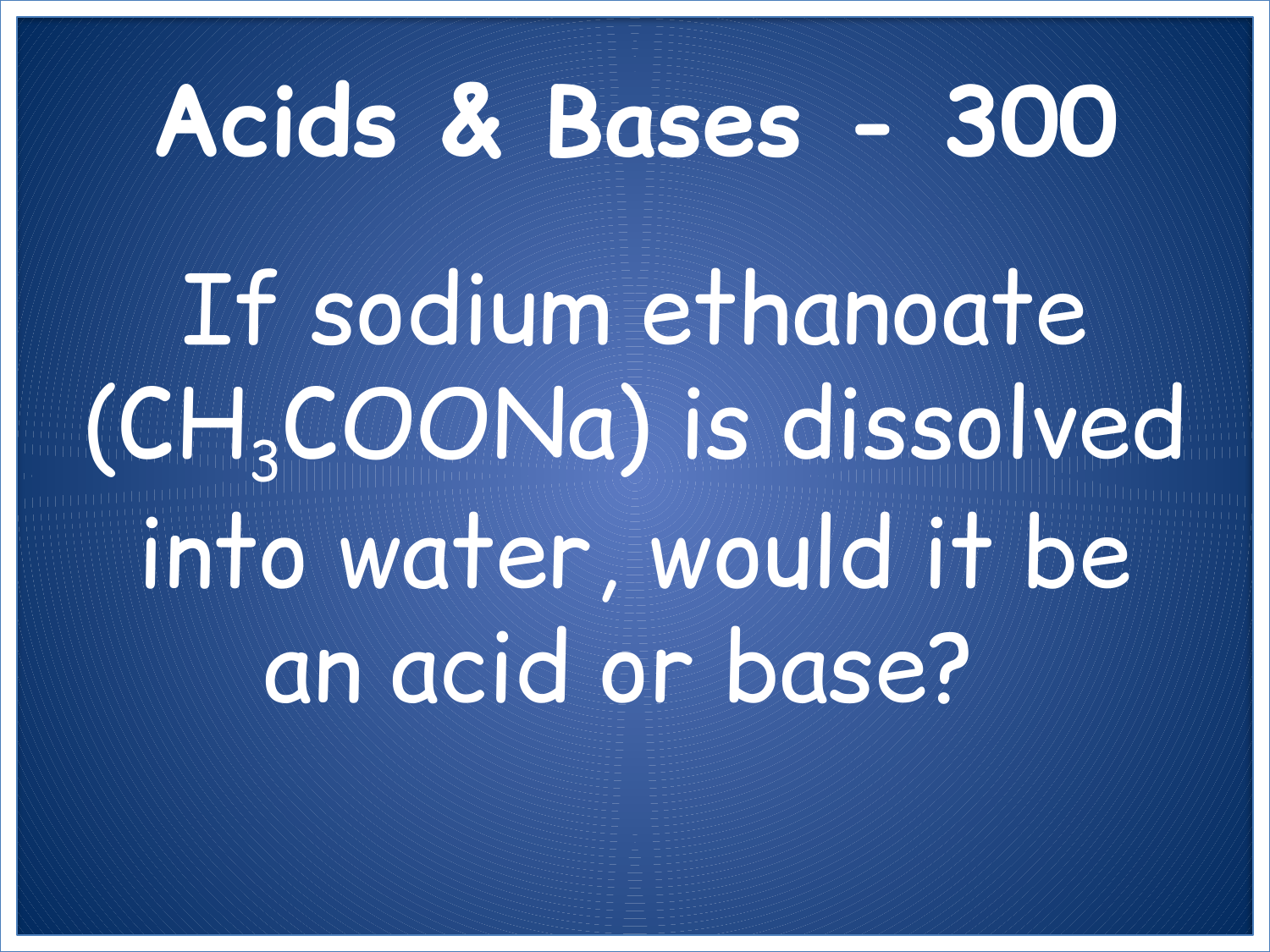

# Acids & Bases - 300
If sodium ethanoate (CH3COONa) is dissolved into water, would it be an acid or base?